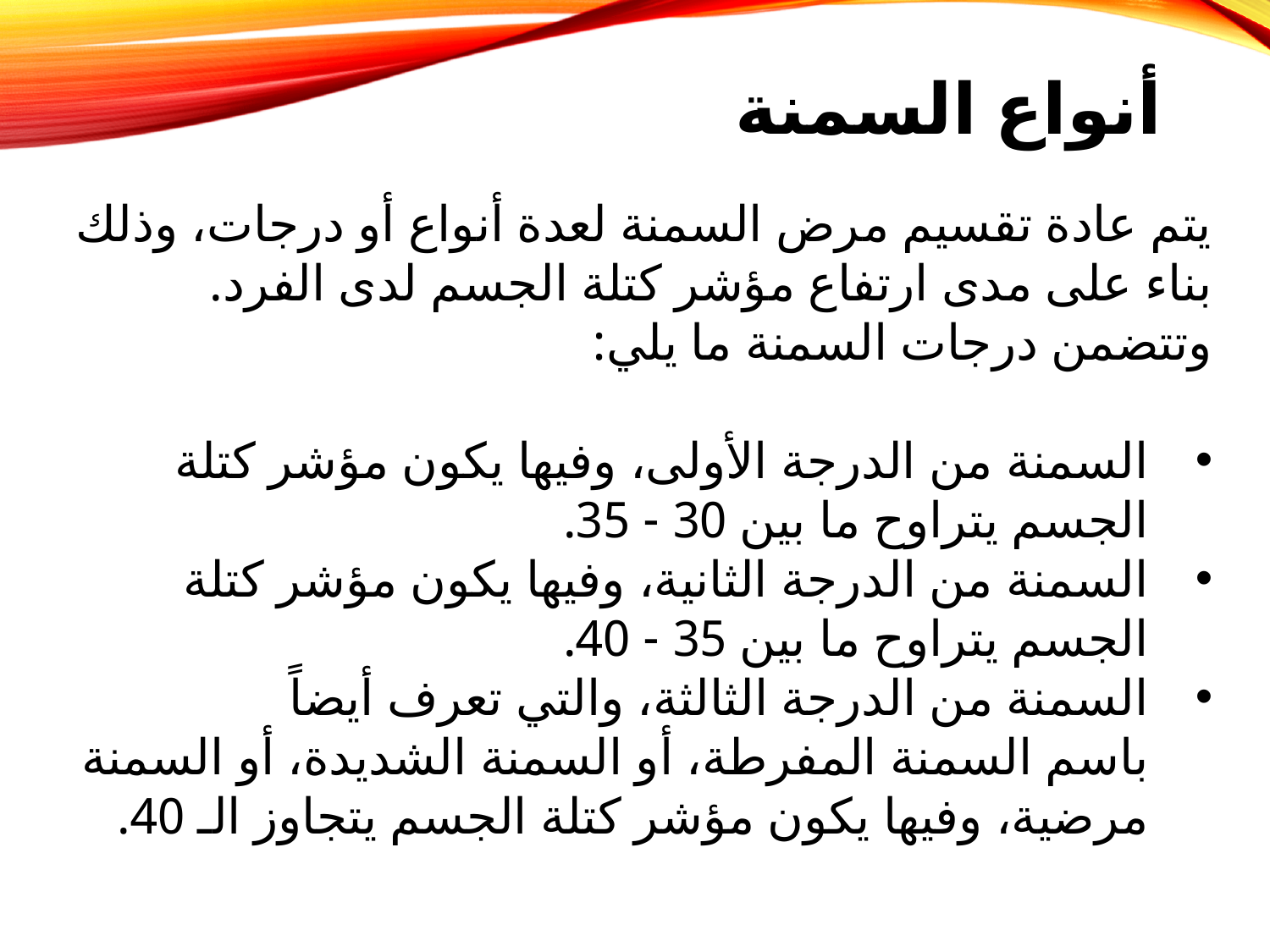

# أنواع السمنة
يتم عادة تقسيم مرض السمنة لعدة أنواع أو درجات، وذلك بناء على مدى ارتفاع مؤشر كتلة الجسم لدى الفرد. وتتضمن درجات السمنة ما يلي:

السمنة من الدرجة الأولى، وفيها يكون مؤشر كتلة الجسم يتراوح ما بين 30 - 35.
السمنة من الدرجة الثانية، وفيها يكون مؤشر كتلة الجسم يتراوح ما بين 35 - 40.
السمنة من الدرجة الثالثة، والتي تعرف أيضاً باسم السمنة المفرطة، أو السمنة الشديدة، أو السمنة مرضية، وفيها يكون مؤشر كتلة الجسم يتجاوز الـ 40.